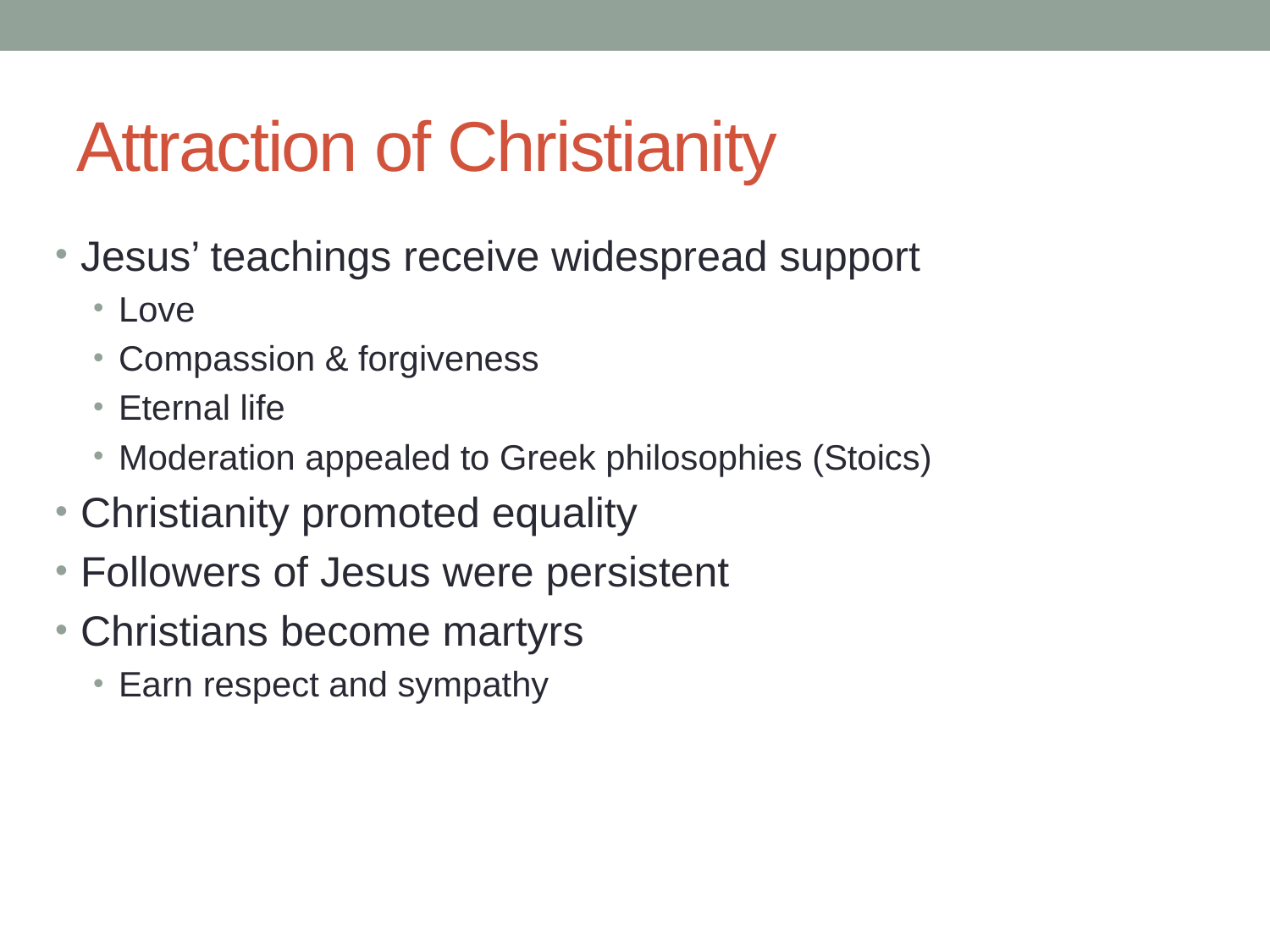

# Attraction of Christianity
Jesus’ teachings receive widespread support
Love
Compassion & forgiveness
Eternal life
Moderation appealed to Greek philosophies (Stoics)
Christianity promoted equality
Followers of Jesus were persistent
Christians become martyrs
Earn respect and sympathy